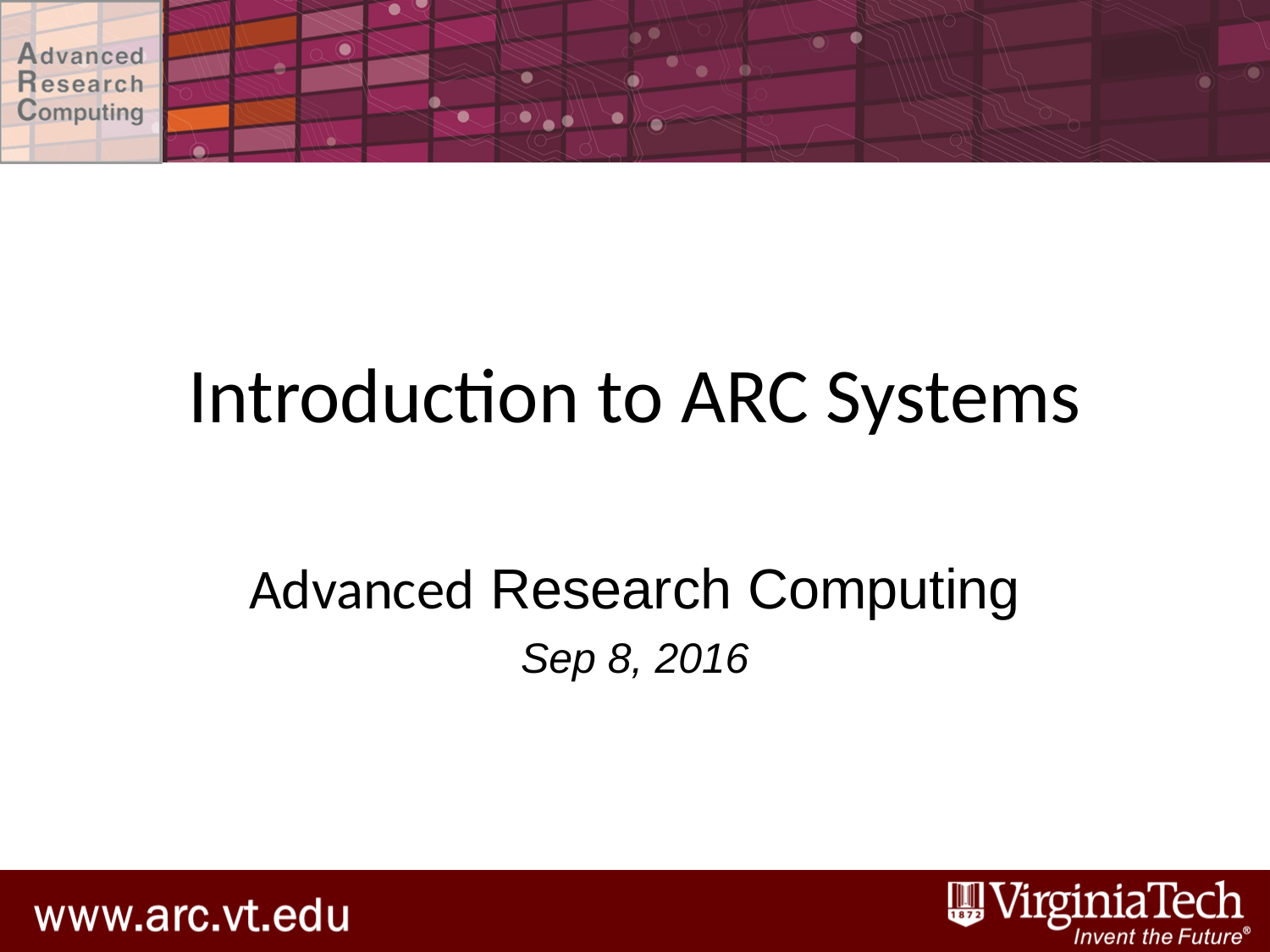

# Introduction to ARC Systems
Advanced Research Computing
Sep 8, 2016